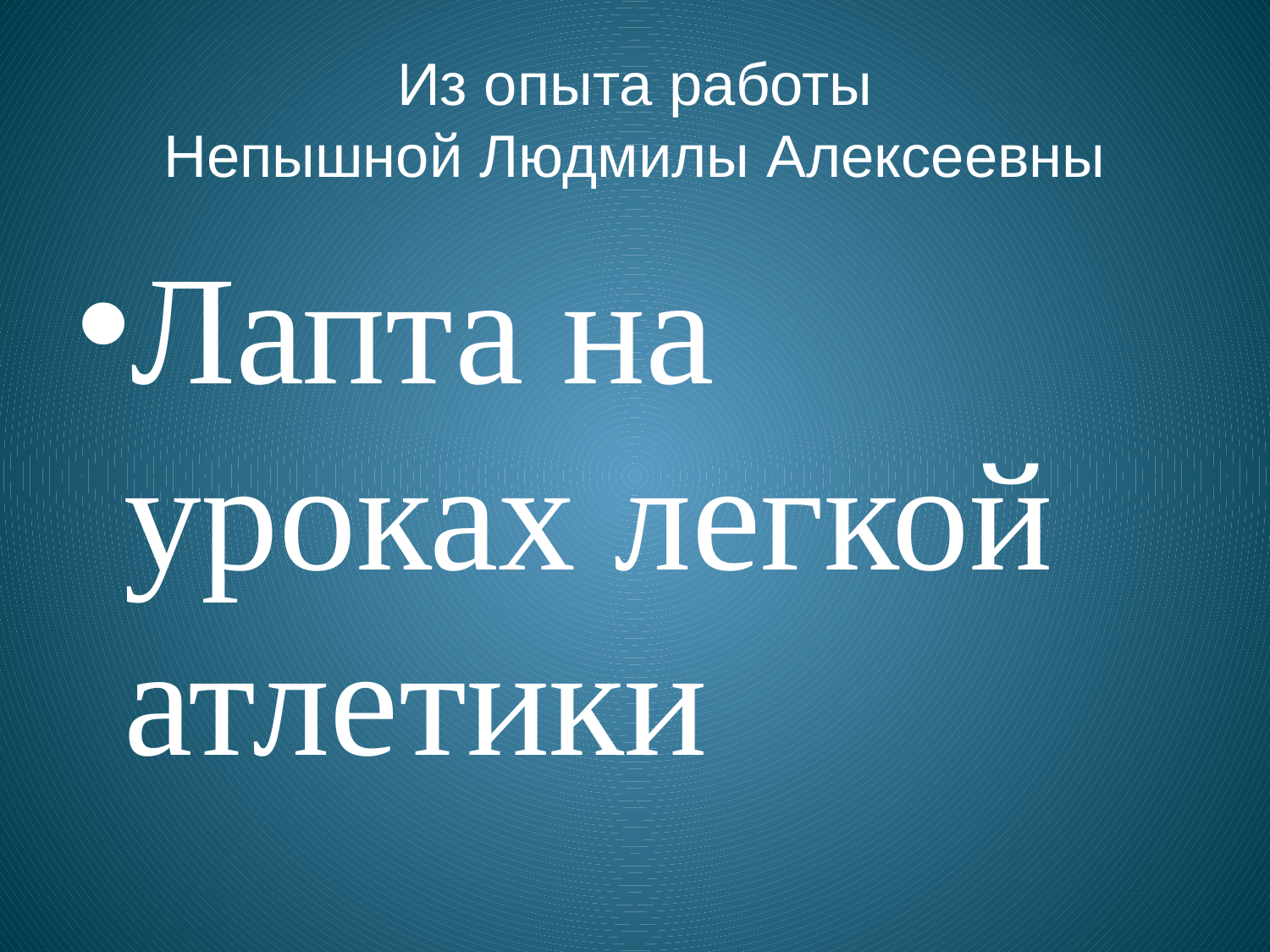

# Из опыта работы Непышной Людмилы Алексеевны
Лапта на уроках легкой атлетики